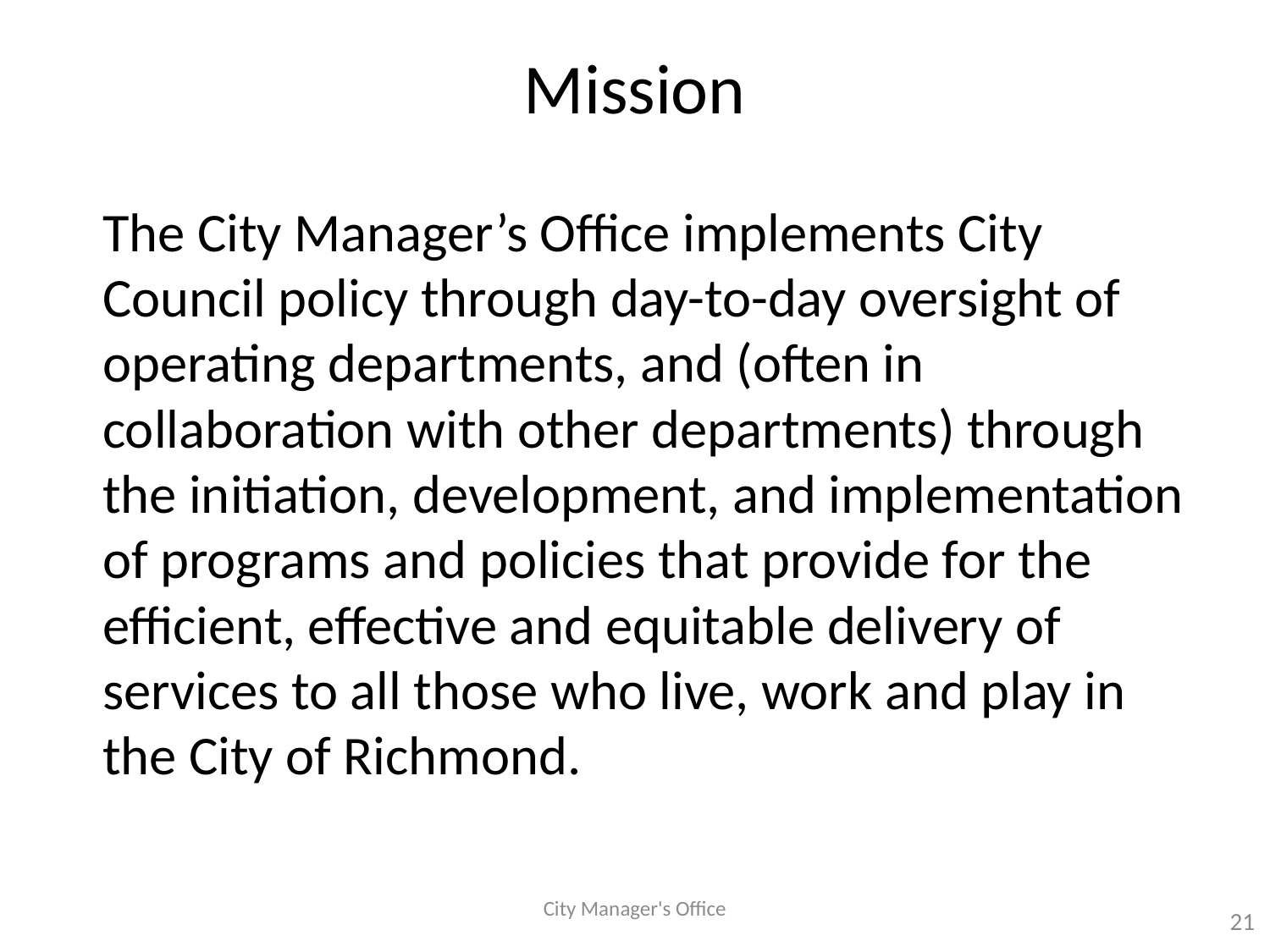

# Mission
The City Manager’s Office implements City Council policy through day-to-day oversight of operating departments, and (often in collaboration with other departments) through the initiation, development, and implementation of programs and policies that provide for the efficient, effective and equitable delivery of services to all those who live, work and play in the City of Richmond.
City Manager's Office
21